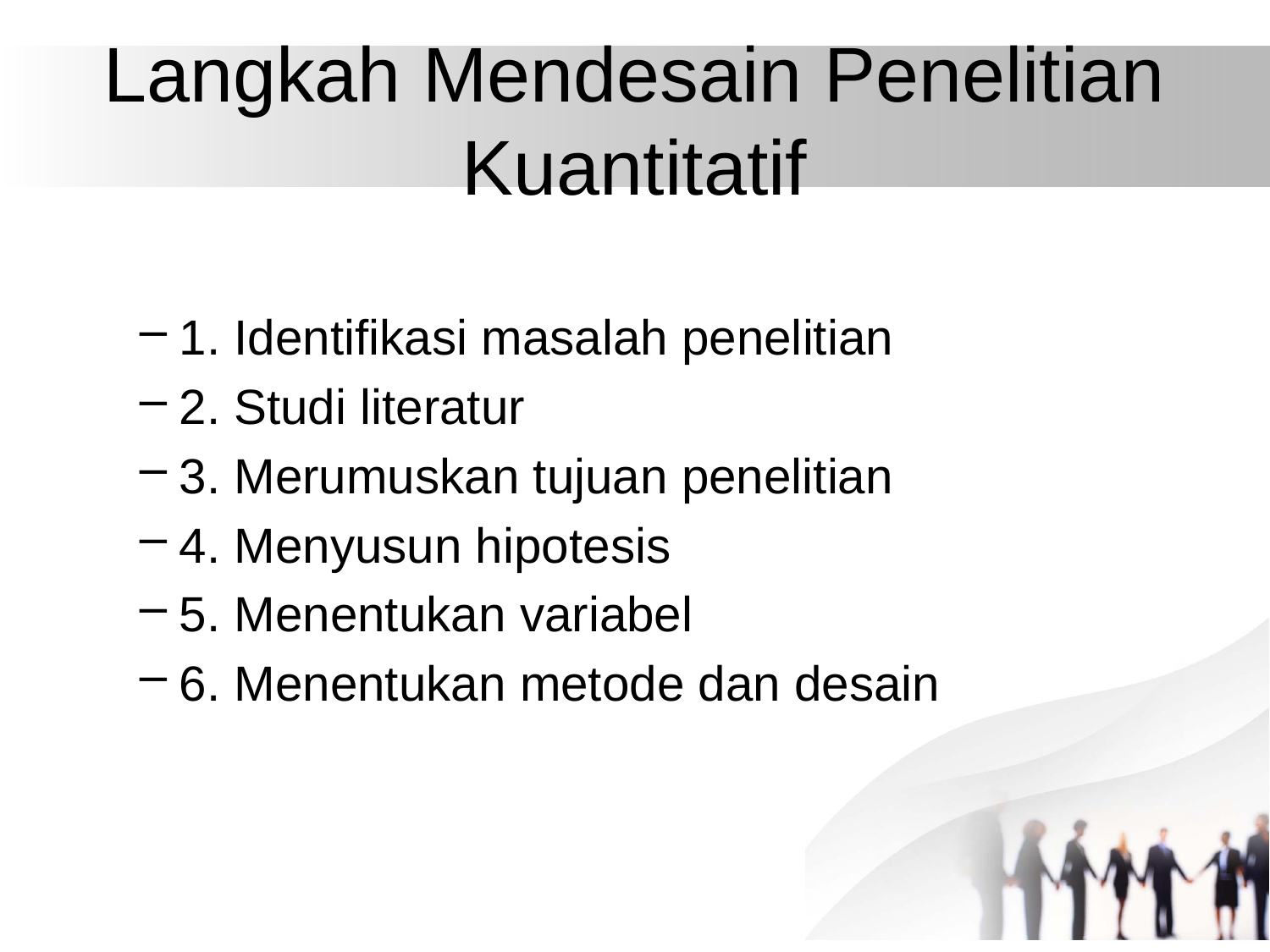

# Langkah Mendesain Penelitian Kuantitatif

1. Identifikasi masalah penelitian
2. Studi literatur
3. Merumuskan tujuan penelitian
4. Menyusun hipotesis
5. Menentukan variabel
6. Menentukan metode dan desain